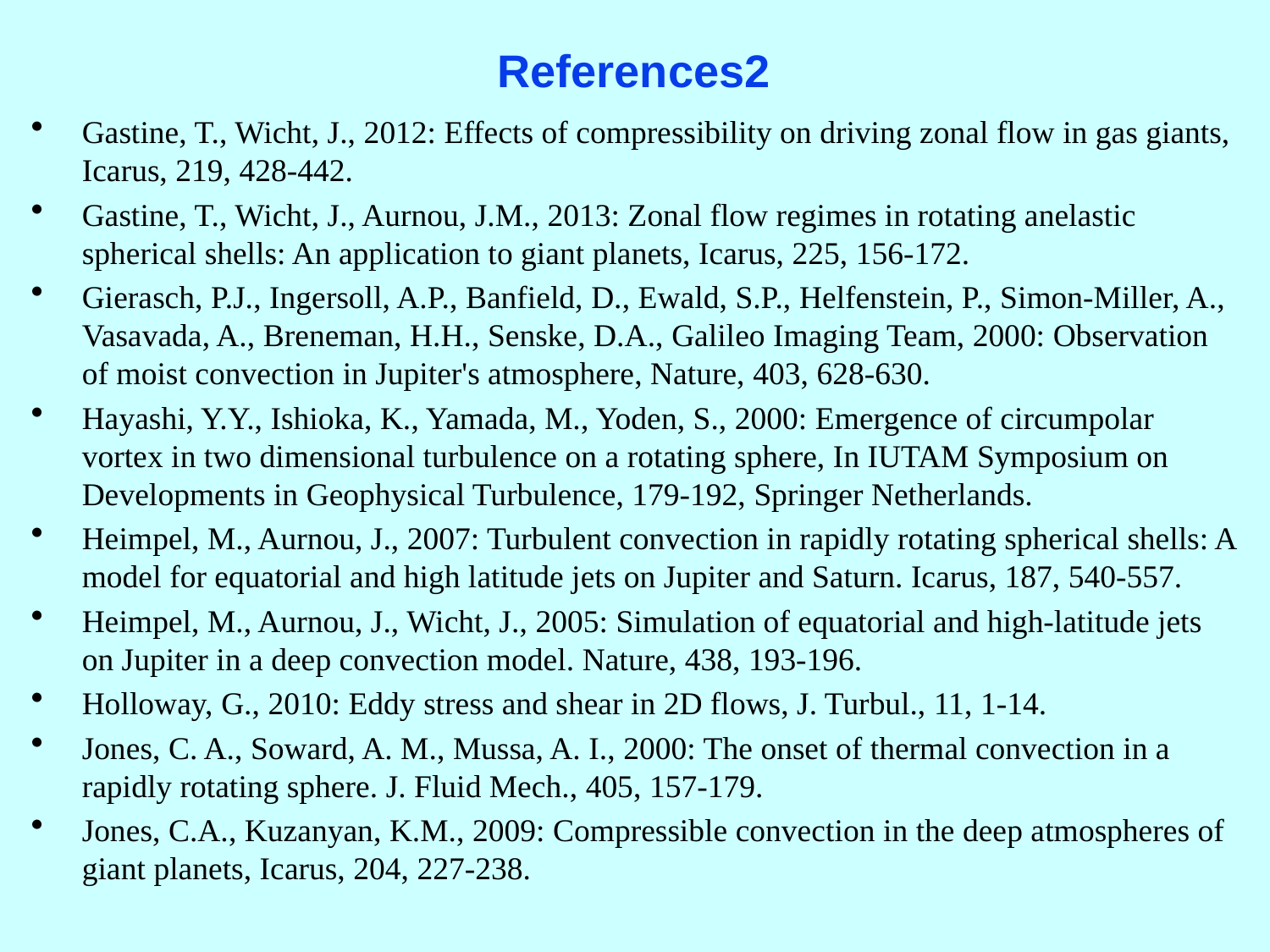

# References2
Gastine, T., Wicht, J., 2012: Effects of compressibility on driving zonal flow in gas giants, Icarus, 219, 428-442.
Gastine, T., Wicht, J., Aurnou, J.M., 2013: Zonal flow regimes in rotating anelastic spherical shells: An application to giant planets, Icarus, 225, 156-172.
Gierasch, P.J., Ingersoll, A.P., Banfield, D., Ewald, S.P., Helfenstein, P., Simon-Miller, A., Vasavada, A., Breneman, H.H., Senske, D.A., Galileo Imaging Team, 2000: Observation of moist convection in Jupiter's atmosphere, Nature, 403, 628-630.
Hayashi, Y.Y., Ishioka, K., Yamada, M., Yoden, S., 2000: Emergence of circumpolar vortex in two dimensional turbulence on a rotating sphere, In IUTAM Symposium on Developments in Geophysical Turbulence, 179-192, Springer Netherlands.
Heimpel, M., Aurnou, J., 2007: Turbulent convection in rapidly rotating spherical shells: A model for equatorial and high latitude jets on Jupiter and Saturn. Icarus, 187, 540-557.
Heimpel, M., Aurnou, J., Wicht, J., 2005: Simulation of equatorial and high-latitude jets on Jupiter in a deep convection model. Nature, 438, 193-196.
Holloway, G., 2010: Eddy stress and shear in 2D flows, J. Turbul., 11, 1-14.
Jones, C. A., Soward, A. M., Mussa, A. I., 2000: The onset of thermal convection in a rapidly rotating sphere. J. Fluid Mech., 405, 157-179.
Jones, C.A., Kuzanyan, K.M., 2009: Compressible convection in the deep atmospheres of giant planets, Icarus, 204, 227-238.